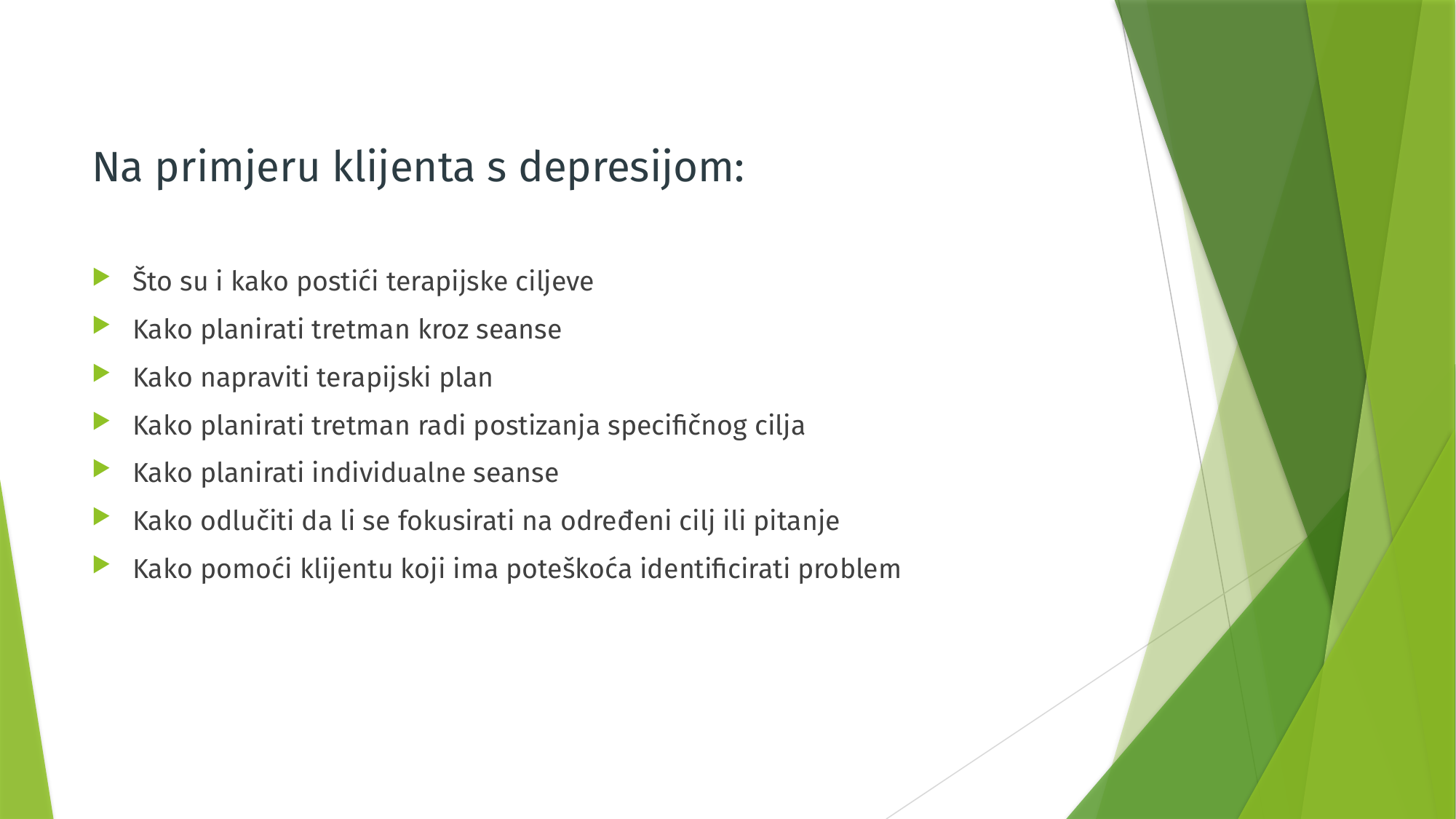

# Na primjeru klijenta s depresijom:
Što su i kako postići terapijske ciljeve
Kako planirati tretman kroz seanse
Kako napraviti terapijski plan
Kako planirati tretman radi postizanja specifičnog cilja
Kako planirati individualne seanse
Kako odlučiti da li se fokusirati na određeni cilj ili pitanje
Kako pomoći klijentu koji ima poteškoća identificirati problem